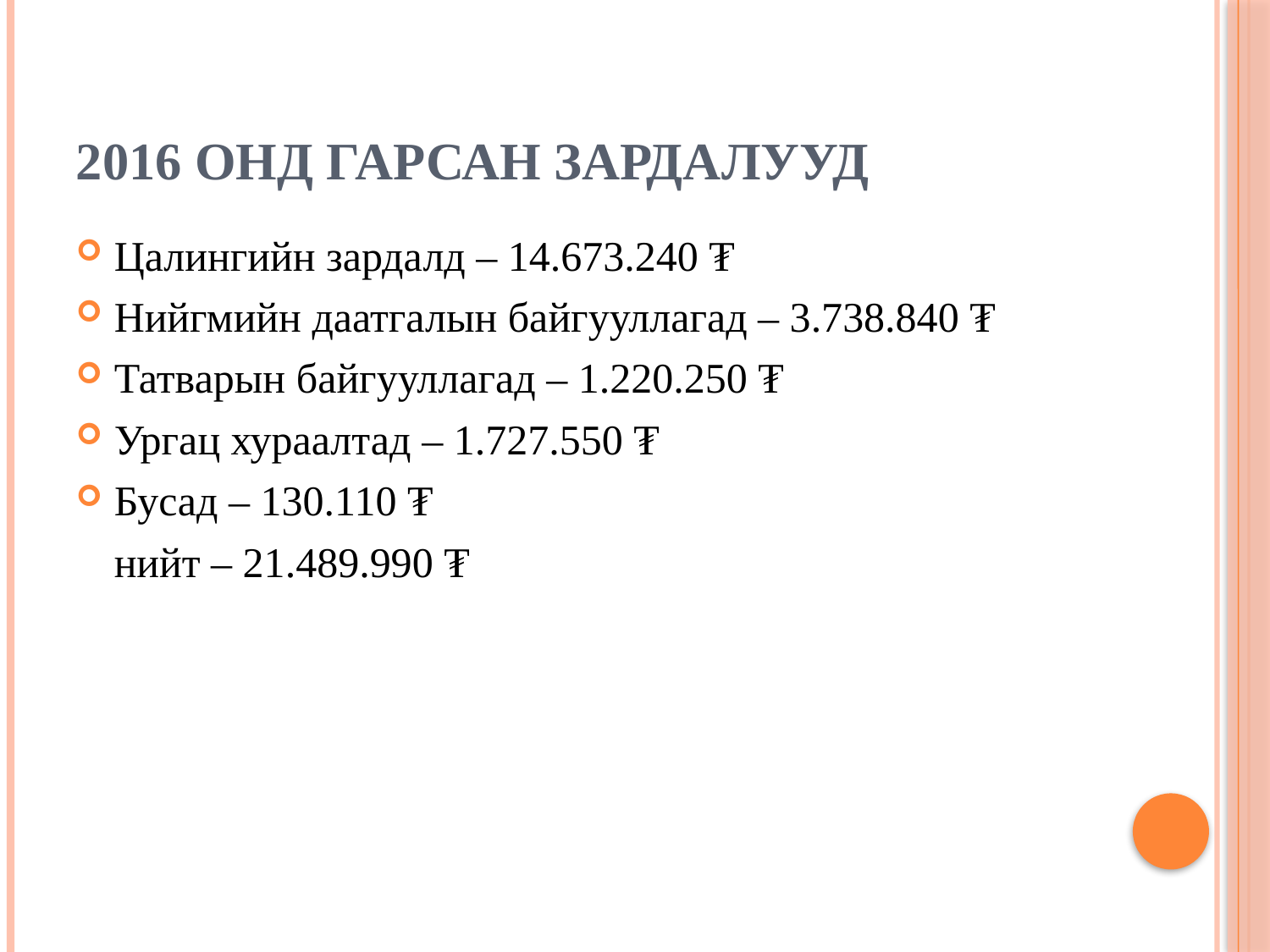

# 2016 онд гарсан зардалууд
Цалингийн зардалд – 14.673.240 ₮
Нийгмийн даатгалын байгууллагад – 3.738.840 ₮
Татварын байгууллагад – 1.220.250 ₮
Ургац хураалтад – 1.727.550 ₮
Бусад – 130.110 ₮
	нийт – 21.489.990 ₮